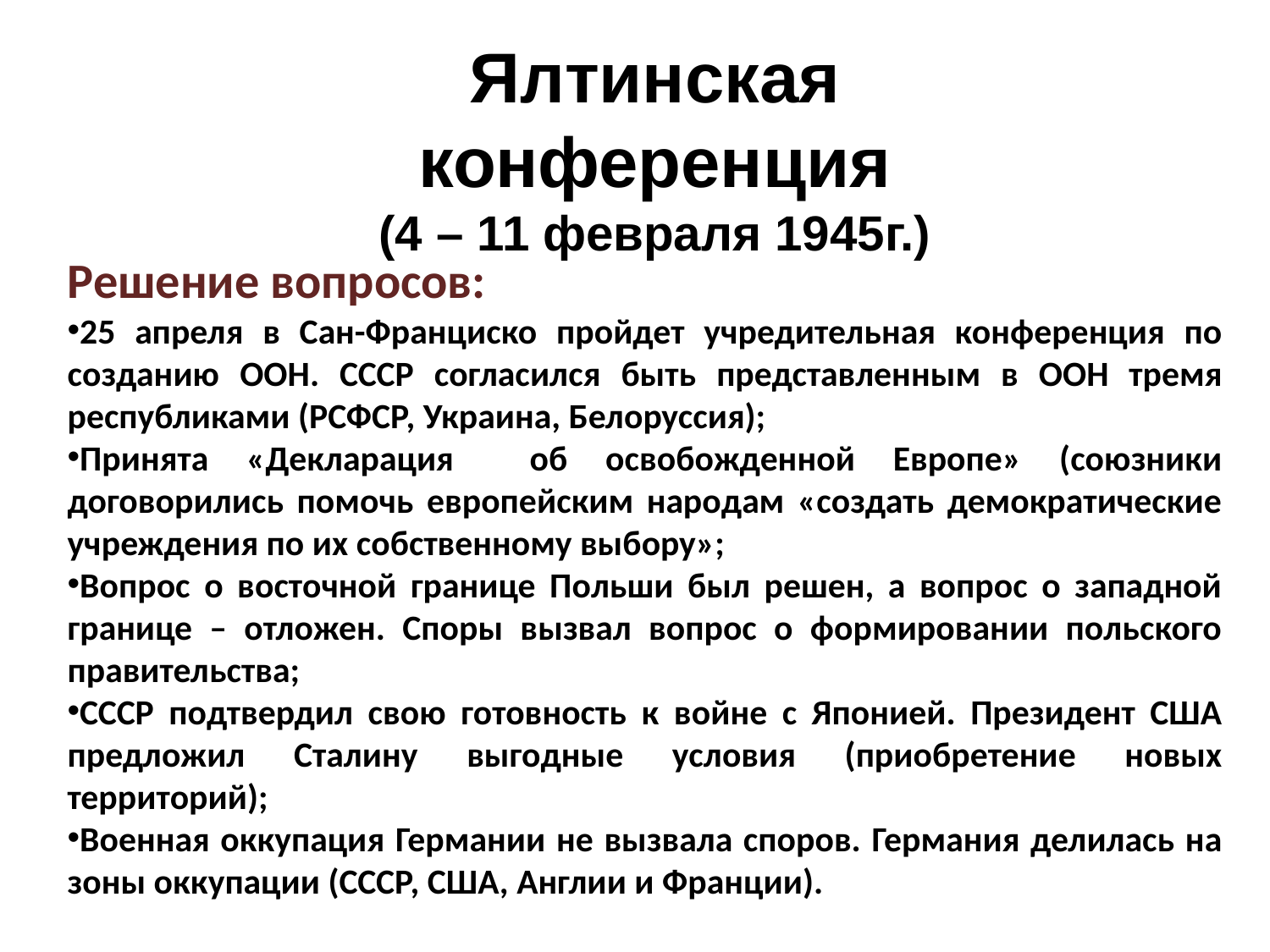

Ялтинская конференция
(4 – 11 февраля 1945г.)
Решение вопросов:
25 апреля в Сан-Франциско пройдет учредительная конференция по созданию ООН. СССР согласился быть представленным в ООН тремя республиками (РСФСР, Украина, Белоруссия);
Принята «Декларация  об освобожденной Европе» (союзники договорились помочь европейским народам «создать демократические учреждения по их собственному выбору»;
Вопрос о восточной границе Польши был решен, а вопрос о западной границе – отложен. Споры вызвал вопрос о формировании польского правительства;
СССР подтвердил свою готовность к войне с Японией. Президент США предложил Сталину выгодные условия (приобретение новых территорий);
Военная оккупация Германии не вызвала споров. Германия делилась на зоны оккупации (СССР, США, Англии и Франции).